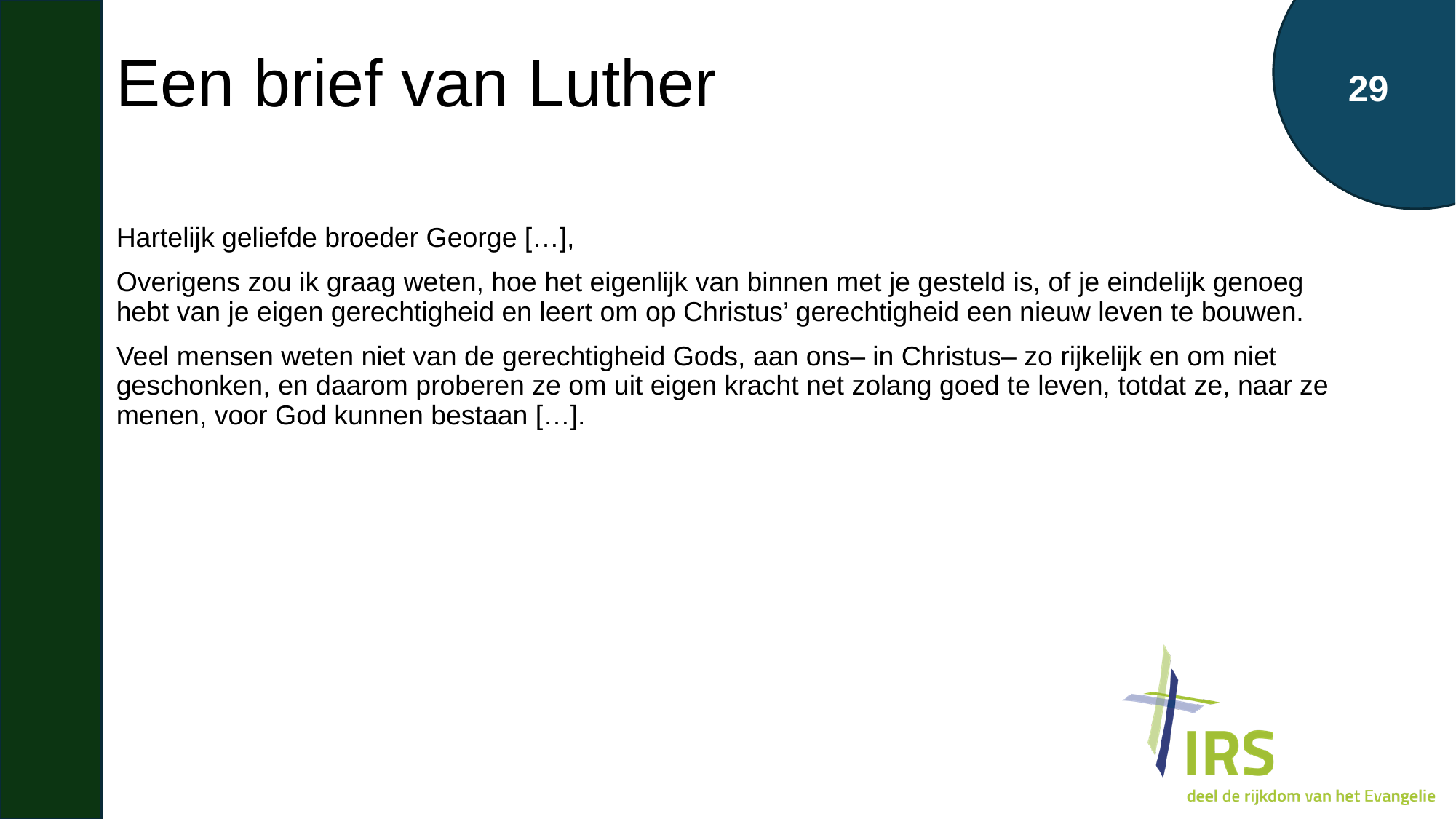

# Een brief van Luther
Hartelijk geliefde broeder George […],
Overigens zou ik graag weten, hoe het eigenlijk van binnen met je gesteld is, of je eindelijk genoeg hebt van je eigen gerechtigheid en leert om op Christus’ gerechtigheid een nieuw leven te bouwen.
Veel mensen weten niet van de gerechtigheid Gods, aan ons– in Christus– zo rijkelijk en om niet geschonken, en daarom proberen ze om uit eigen kracht net zolang goed te leven, totdat ze, naar ze menen, voor God kunnen bestaan […].